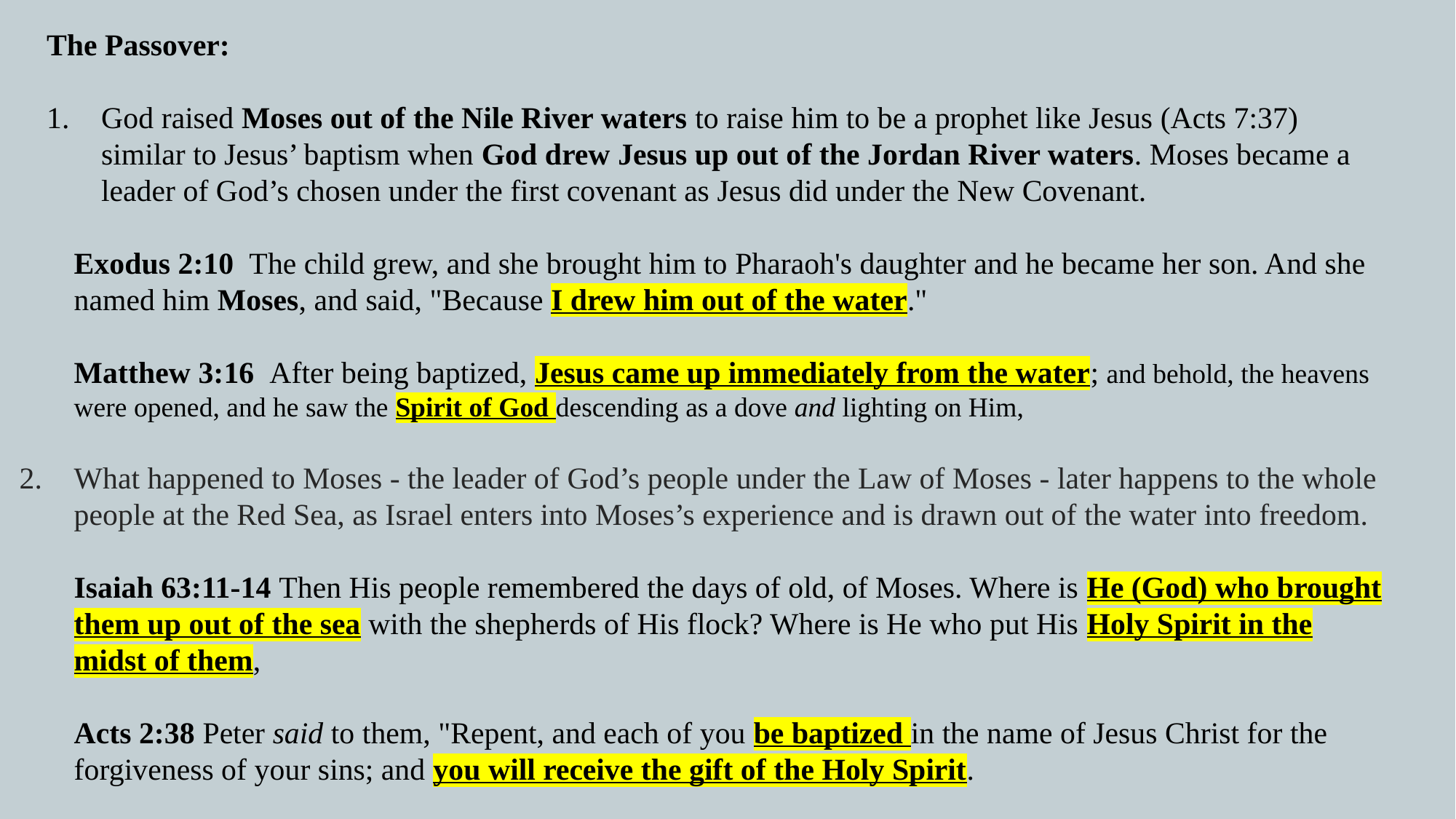

The Passover:

God raised Moses out of the Nile River waters to raise him to be a prophet like Jesus (Acts 7:37) similar to Jesus’ baptism when God drew Jesus up out of the Jordan River waters. Moses became a leader of God’s chosen under the first covenant as Jesus did under the New Covenant.

Exodus 2:10  The child grew, and she brought him to Pharaoh's daughter and he became her son. And she named him Moses, and said, "Because I drew him out of the water."

Matthew 3:16  After being baptized, Jesus came up immediately from the water; and behold, the heavens were opened, and he saw the Spirit of God descending as a dove and lighting on Him,

What happened to Moses - the leader of God’s people under the Law of Moses - later happens to the whole people at the Red Sea, as Israel enters into Moses’s experience and is drawn out of the water into freedom.

Isaiah 63:11-14 Then His people remembered the days of old, of Moses. Where is He (God) who brought them up out of the sea with the shepherds of His flock? Where is He who put His Holy Spirit in the midst of them,

Acts 2:38 Peter said to them, "Repent, and each of you be baptized in the name of Jesus Christ for the forgiveness of your sins; and you will receive the gift of the Holy Spirit.